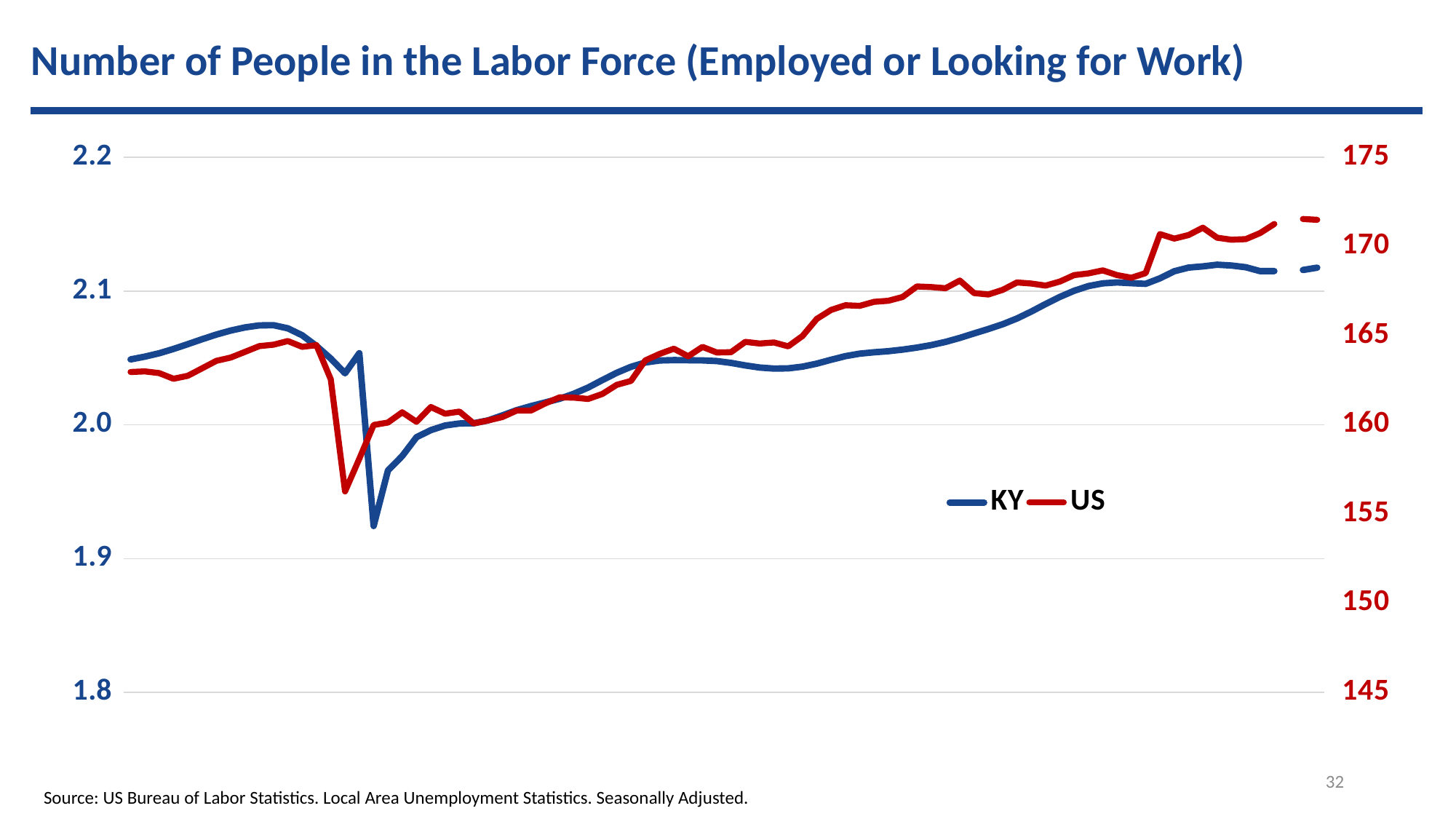

Number of People in the Labor Force (Employed or Looking for Work)

### Chart

| Category | KY | US |
|---|---|---|
| 2019 | 2.048937 | 162.963 |
| 2019 | 2.051027 | 162.999 |
| 2019 | 2.053518 | 162.904 |
| 2019 | 2.056741 | 162.586 |
| 2019 | 2.060345 | 162.751 |
| 2019 | 2.064011 | 163.168 |
| 2019 | 2.067508 | 163.59 |
| 2019 | 2.07051 | 163.774 |
| 2019 | 2.072853 | 164.092 |
| 2019 | 2.074341 | 164.416 |
| 2019 | 2.074502 | 164.496 |
| 2019 | 2.07218 | 164.699 |
| 2020 | 2.066984 | 164.377 |
| 2020 | 2.059014 | 164.467 |
| 2020 | 2.049594 | 162.559 |
| 2020 | 2.038557 | 156.269 |
| 2020 | 2.053548 | 158.101 |
| 2020 | 1.924408 | 159.994 |
| 2020 | 1.965877 | 160.132 |
| 2020 | 1.976712 | 160.706 |
| 2020 | 1.990824 | 160.174 |
| 2020 | 1.996073 | 161.003 |
| 2020 | 1.999542 | 160.629 |
| 2020 | 2.001059 | 160.745 |
| 2021 | 2.001263 | 160.081 |
| 2021 | 2.00335 | 160.248 |
| 2021 | 2.007079 | 160.439 |
| 2021 | 2.011 | 160.799 |
| 2021 | 2.014034 | 160.806 |
| 2021 | 2.01676 | 161.202 |
| 2021 | 2.019495 | 161.543 |
| 2021 | 2.023253 | 161.527 |
| 2021 | 2.027879 | 161.454 |
| 2021 | 2.033508 | 161.736 |
| 2021 | 2.038899 | 162.243 |
| 2021 | 2.043424 | 162.466 |
| 2022 | 2.046624 | 163.614 |
| 2022 | 2.048142 | 163.978 |
| 2022 | 2.048432 | 164.271 |
| 2022 | 2.048334 | 163.847 |
| 2022 | 2.048201 | 164.372 |
| 2022 | 2.047718 | 164.059 |
| 2022 | 2.046335 | 164.076 |
| 2022 | 2.044431 | 164.653 |
| 2022 | 2.042856 | 164.561 |
| 2022 | 2.042097 | 164.62 |
| 2022 | 2.042242 | 164.402 |
| 2022 | 2.04353 | 164.983 |
| 2023 | 2.045789 | 165.943 |
| 2023 | 2.048679 | 166.443 |
| 2023 | 2.051375 | 166.707 |
| 2023 | 2.053256 | 166.674 |
| 2023 | 2.054263 | 166.896 |
| 2023 | 2.055068 | 166.958 |
| 2023 | 2.056258 | 167.169 |
| 2023 | 2.05776 | 167.76 |
| 2023 | 2.059636 | 167.725 |
| 2023 | 2.062003 | 167.661 |
| 2023 | 2.065008 | 168.09 |
| 2023 | 2.068362 | 167.388 |
| 2024 | 2.071667 | 167.308 |
| 2024 | 2.075232 | 167.569 |
| 2024 | 2.079527 | 167.983 |
| 2024 | 2.084694 | 167.923 |
| 2024 | 2.090335 | 167.807 |
| 2024 | 2.095645 | 168.034 |
| 2024 | 2.100242 | 168.395 |
| 2024 | 2.103751 | 168.492 |
| 2024 | 2.105787 | 168.662 |
| 2024 | 2.106469 | 168.395 |
| 2024 | 2.105903 | 168.248 |
| 2024 | 2.105427 | 168.506 |
| 2025 | 2.10955 | 170.696 |
| 2025 | 2.114852 | 170.441 |
| 2025 | 2.117581 | 170.641 |
| 2025 | 2.118465 | 171.054 |
| 2025 | 2.119711 | 170.492 |
| 2025 | 2.119122 | 170.38 |
| 2025 | 2.117824 | 170.412 |
| 2025 | 2.114937 | 170.75 |
| 2025 | 2.114917 | 171.261 |
| 2025 | None | None |
| 2025 | 2.115767 | 171.541 |
| 2025 | 2.117499 | 171.495 |
32
Source: US Bureau of Labor Statistics. Local Area Unemployment Statistics. Seasonally Adjusted.